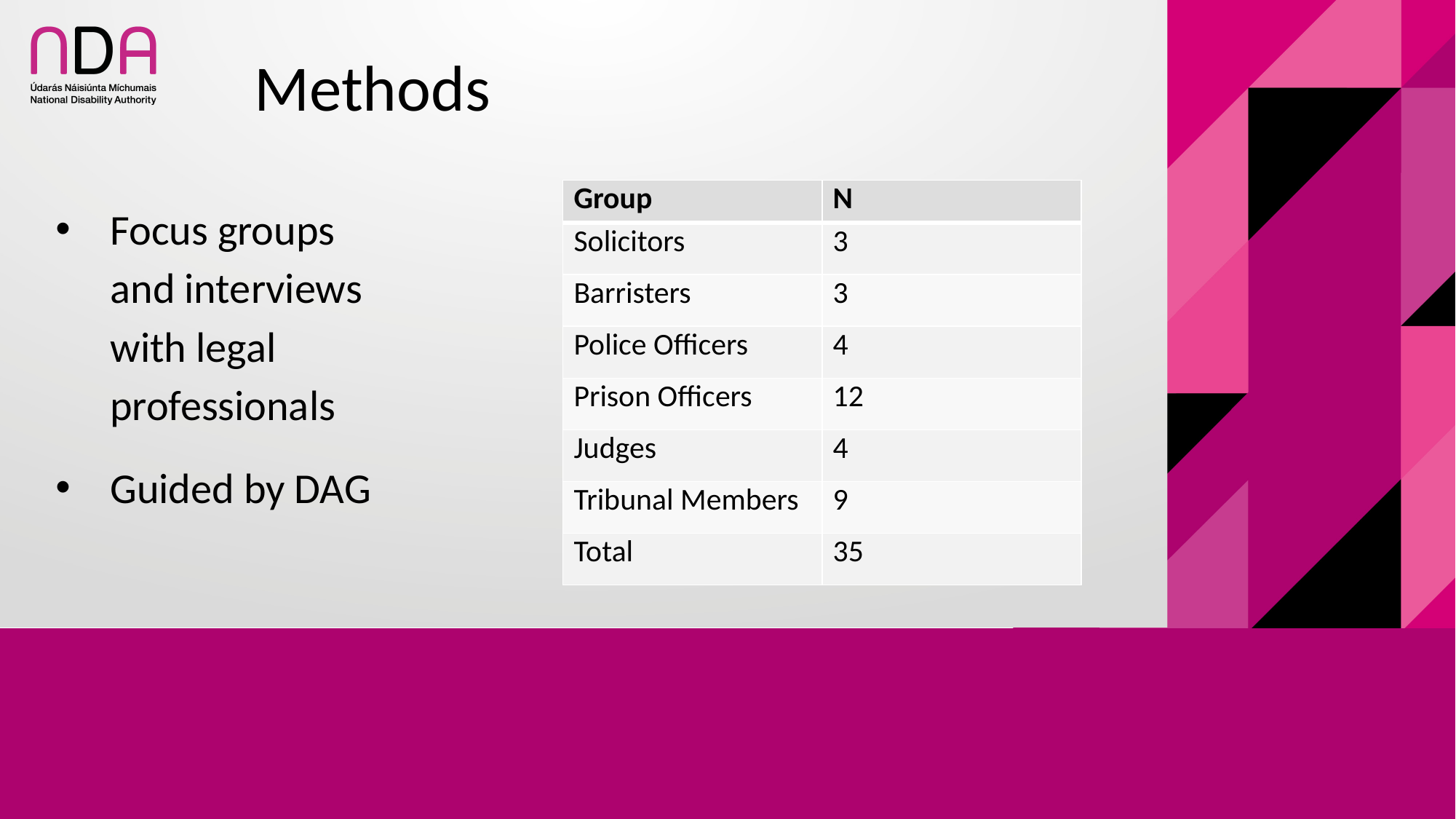

# Methods
Focus groups and interviews with legal professionals
Guided by DAG
| Group | N |
| --- | --- |
| Solicitors | 3 |
| Barristers | 3 |
| Police Officers | 4 |
| Prison Officers | 12 |
| Judges | 4 |
| Tribunal Members | 9 |
| Total | 35 |